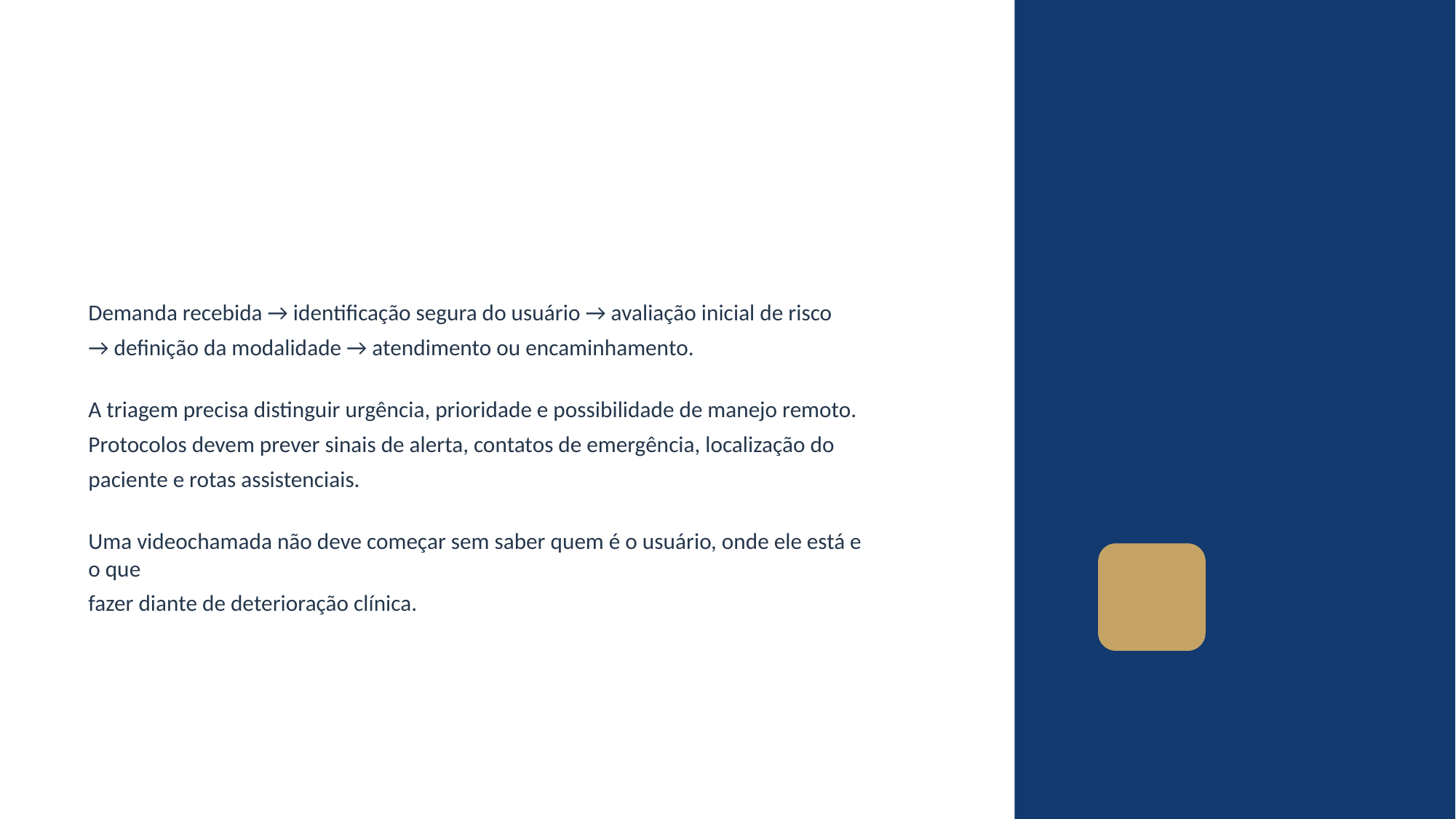

Demanda recebida → identificação segura do usuário → avaliação inicial de risco
→ definição da modalidade → atendimento ou encaminhamento.

A triagem precisa distinguir urgência, prioridade e possibilidade de manejo remoto.
Protocolos devem prever sinais de alerta, contatos de emergência, localização do
paciente e rotas assistenciais.

Uma videochamada não deve começar sem saber quem é o usuário, onde ele está e o que
fazer diante de deterioração clínica.